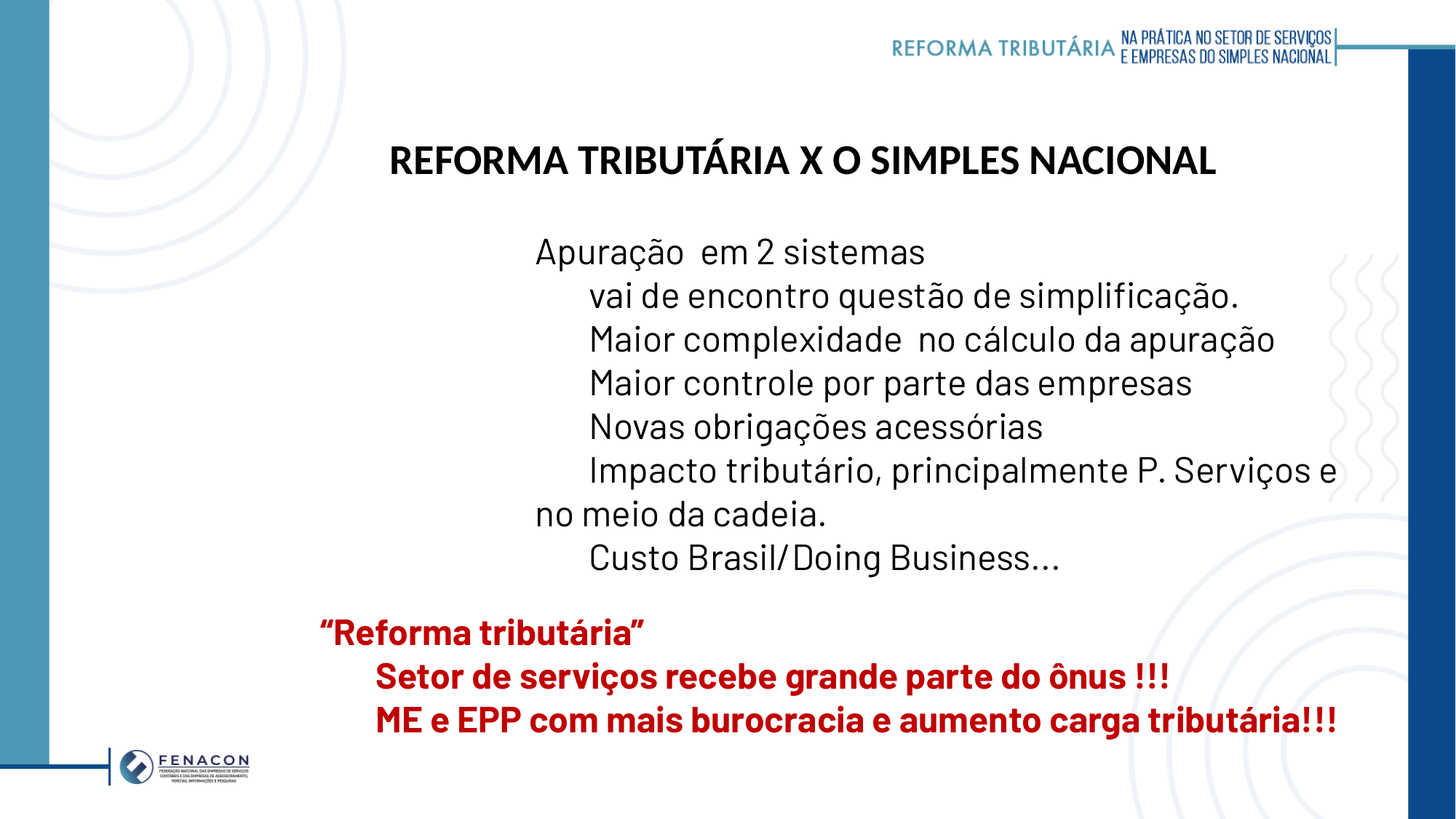

REFORMA TRIBUTÁRIA X O SIMPLES NACIONAL
Apuração  em 2 sistemas
vai de encontro questão de simplificação.
Maior complexidade  no cálculo da apuração
Maior controle por parte das empresas
Novas obrigações acessórias
Impacto tributário, principalmente P. Serviços e no meio da cadeia.
Custo Brasil/Doing Business...

“Reforma tributária”
	Setor de serviços recebe grande parte do ônus !!!
	ME e EPP com mais burocracia e aumento carga tributária!!!